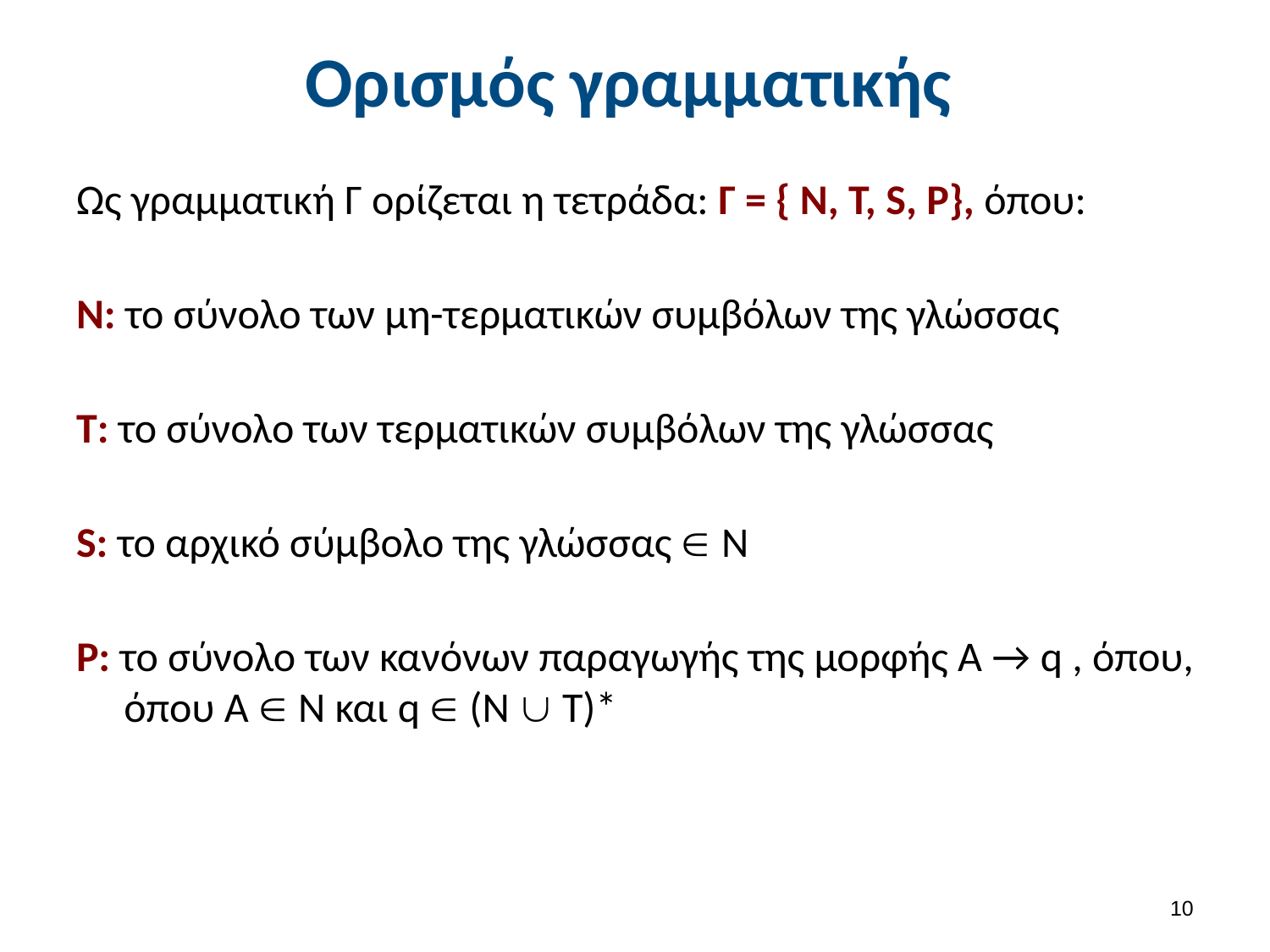

# Ορισμός γραμματικής
Ως γραμματική Γ ορίζεται η τετράδα: Γ = { Ν, Τ, S, P}, όπου:
N: το σύνολο των μη-τερματικών συμβόλων της γλώσσας
T: το σύνολο των τερματικών συμβόλων της γλώσσας
S: το αρχικό σύμβολο της γλώσσας ∈ N
P: το σύνολο των κανόνων παραγωγής της μορφής Α → q , όπου, όπου Α ∈ Ν και q ∈ (N ∪ T)*
10